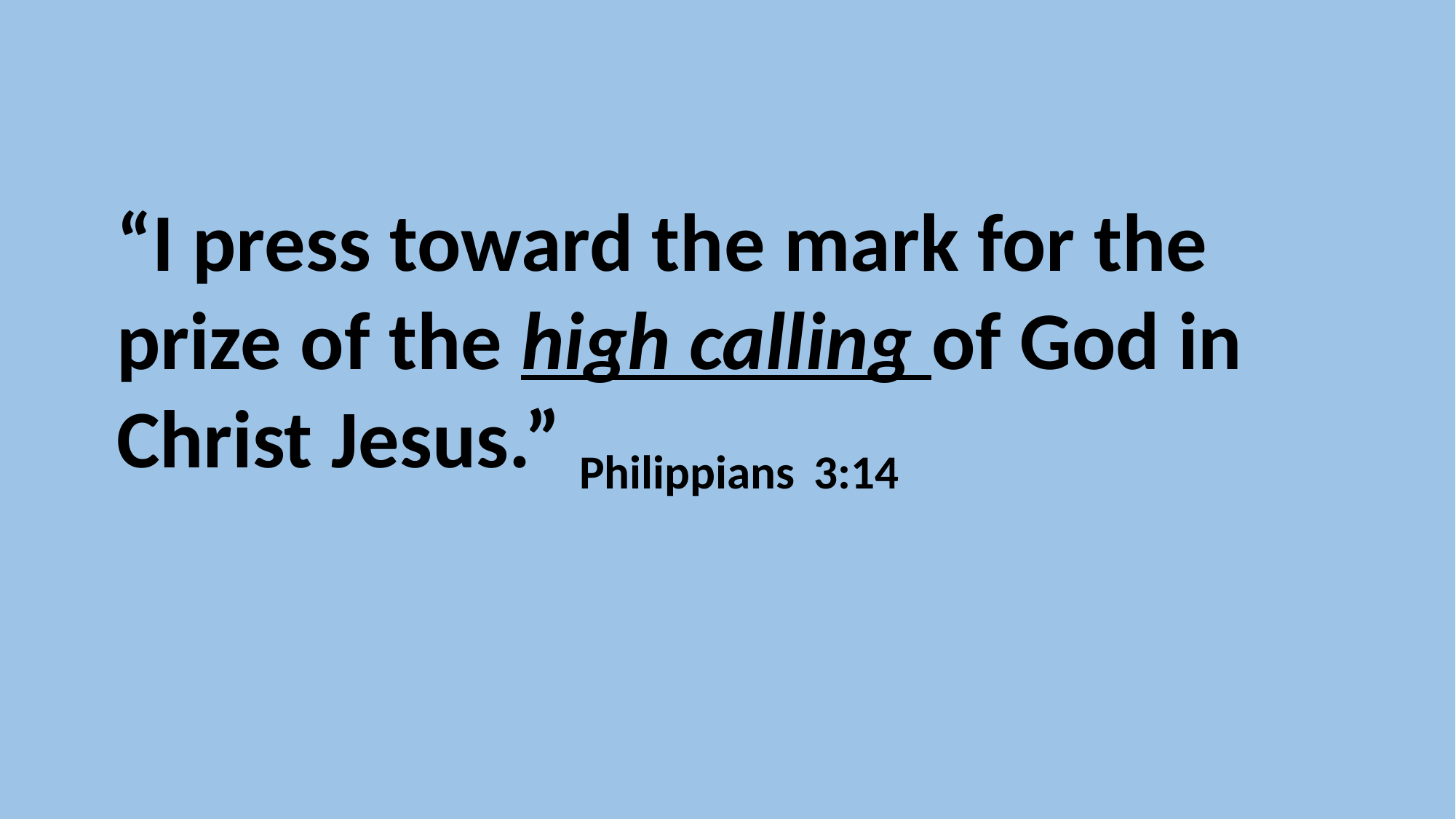

“I press toward the mark for the prize of the high calling of God in Christ Jesus.” Philippians 3:14